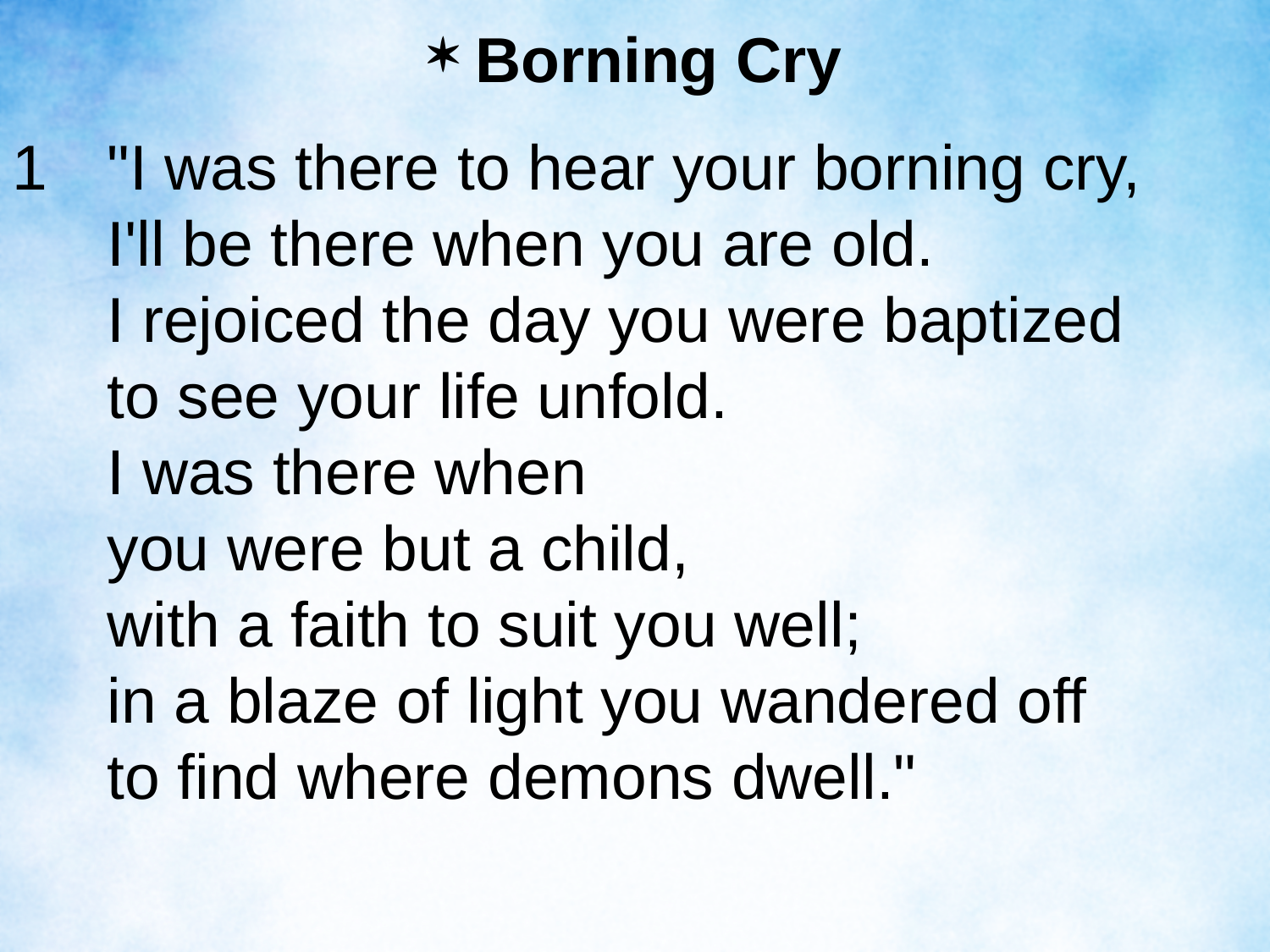

Borning Cry
1	"I was there to hear your borning cry,
	I'll be there when you are old.
	I rejoiced the day you were baptized
	to see your life unfold.
	I was there when
	you were but a child,
	with a faith to suit you well;
	in a blaze of light you wandered off
	to find where demons dwell."